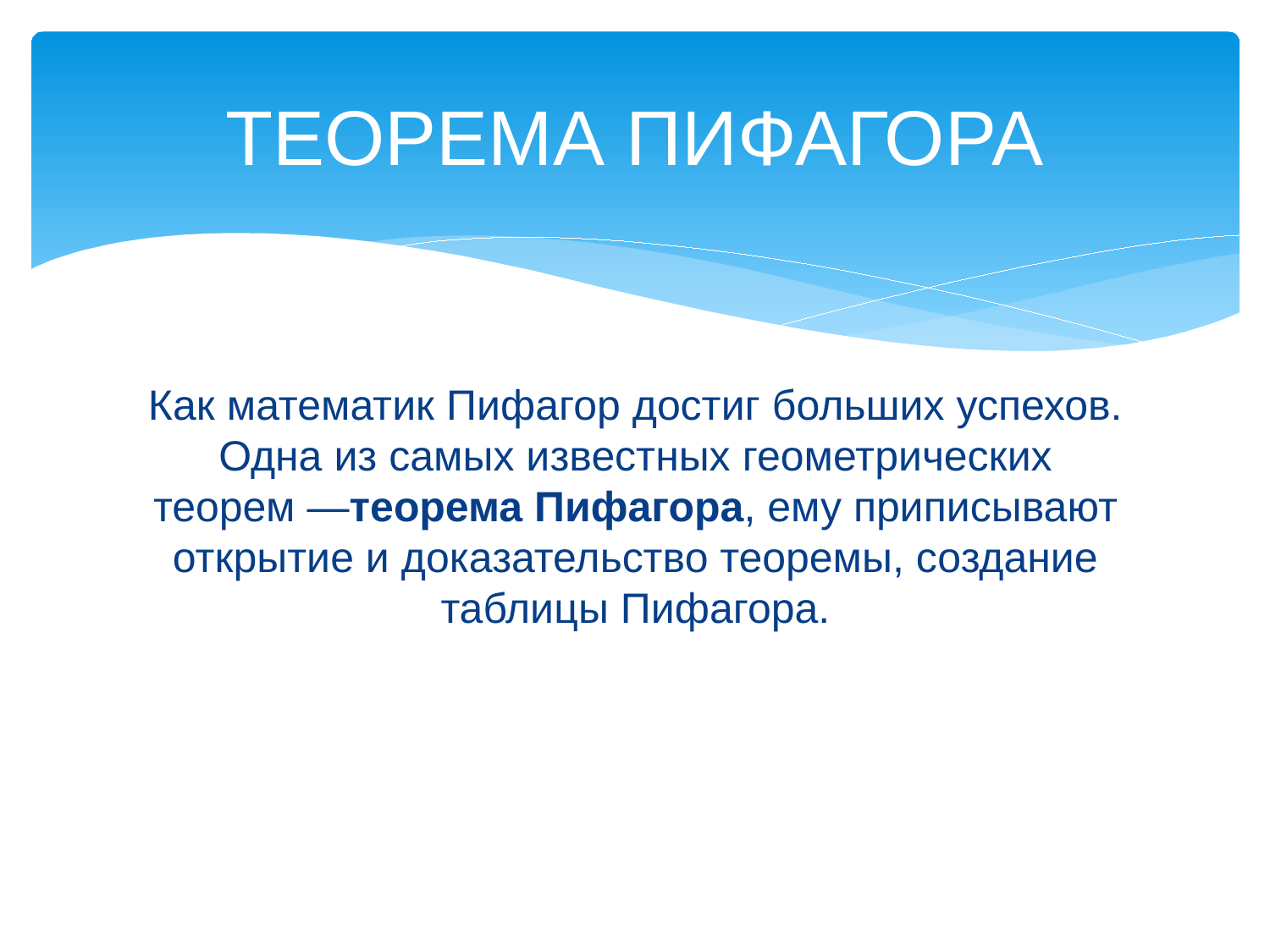

# ТЕОРЕМА ПИФАГОРА
Как математик Пифагор достиг больших успехов. Одна из самых известных геометрических теорем —теорема Пифагора, ему приписывают открытие и доказательство теоремы, создание таблицы Пифагора.